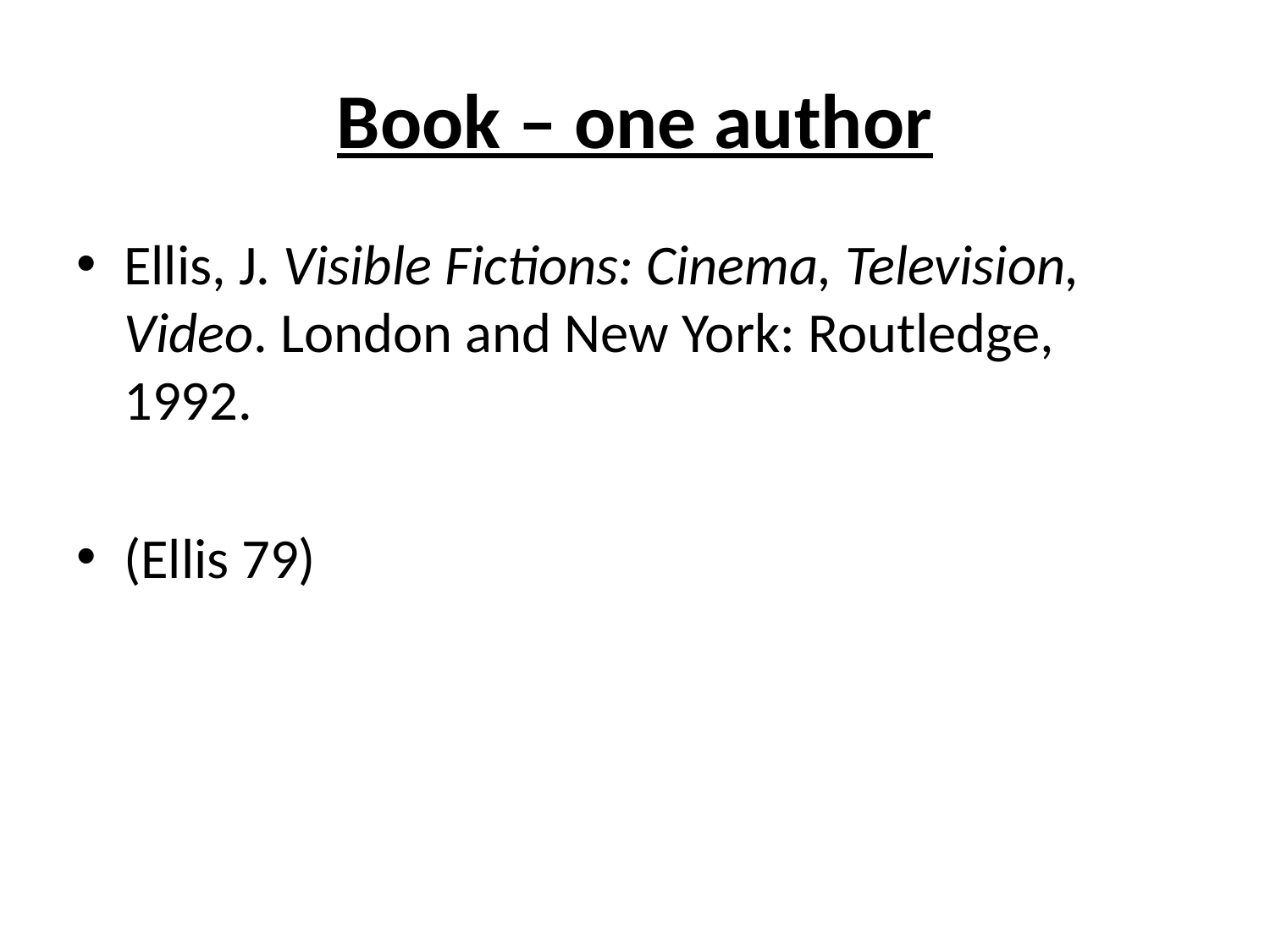

# Book – one author
Ellis, J. Visible Fictions: Cinema, Television, Video. London and New York: Routledge, 1992.

(Ellis 79)